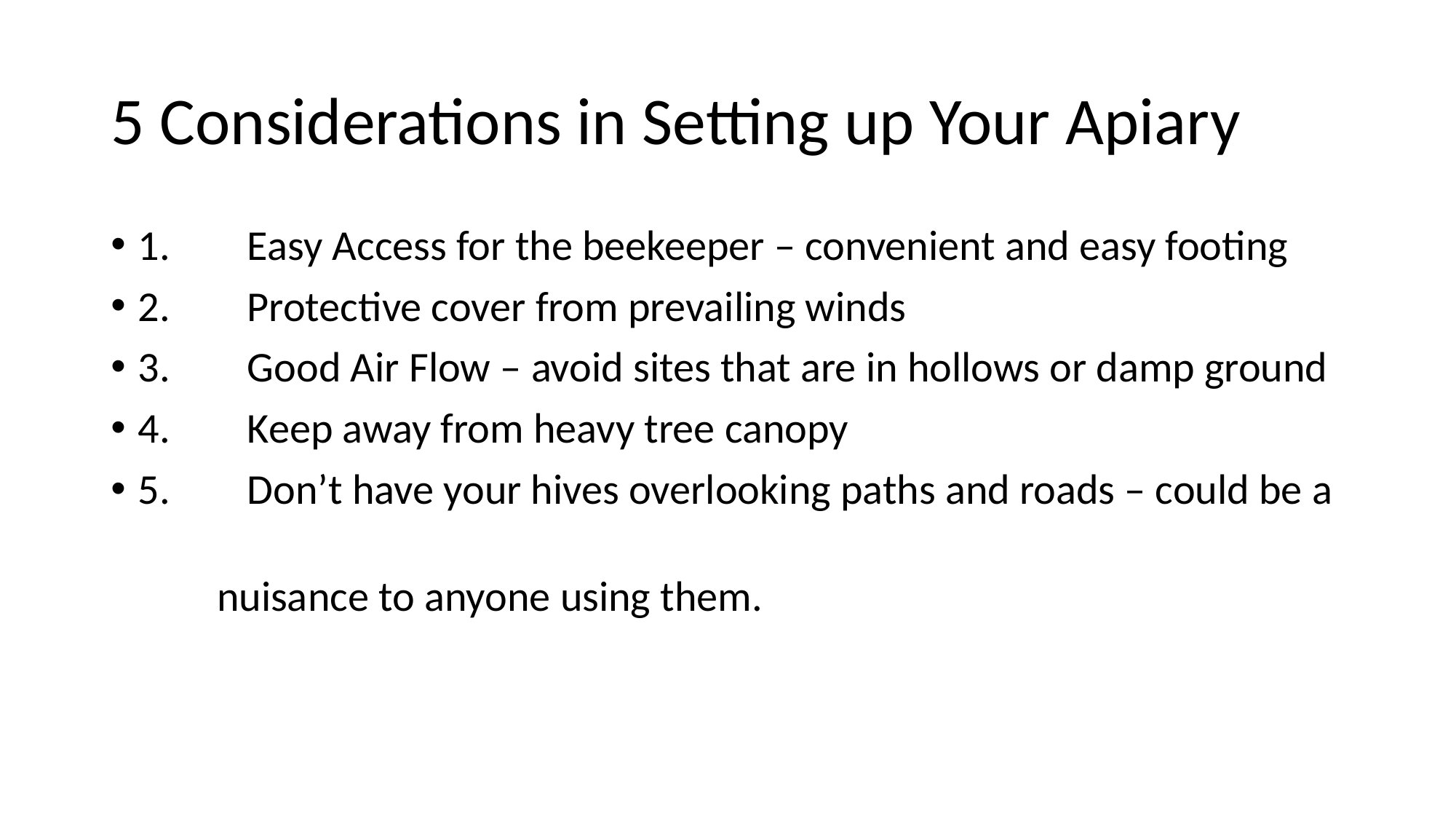

# 5 Considerations in Setting up Your Apiary
1.	Easy Access for the beekeeper – convenient and easy footing
2.	Protective cover from prevailing winds
3.	Good Air Flow – avoid sites that are in hollows or damp ground
4.	Keep away from heavy tree canopy
5.	Don’t have your hives overlooking paths and roads – could be a
           nuisance to anyone using them.